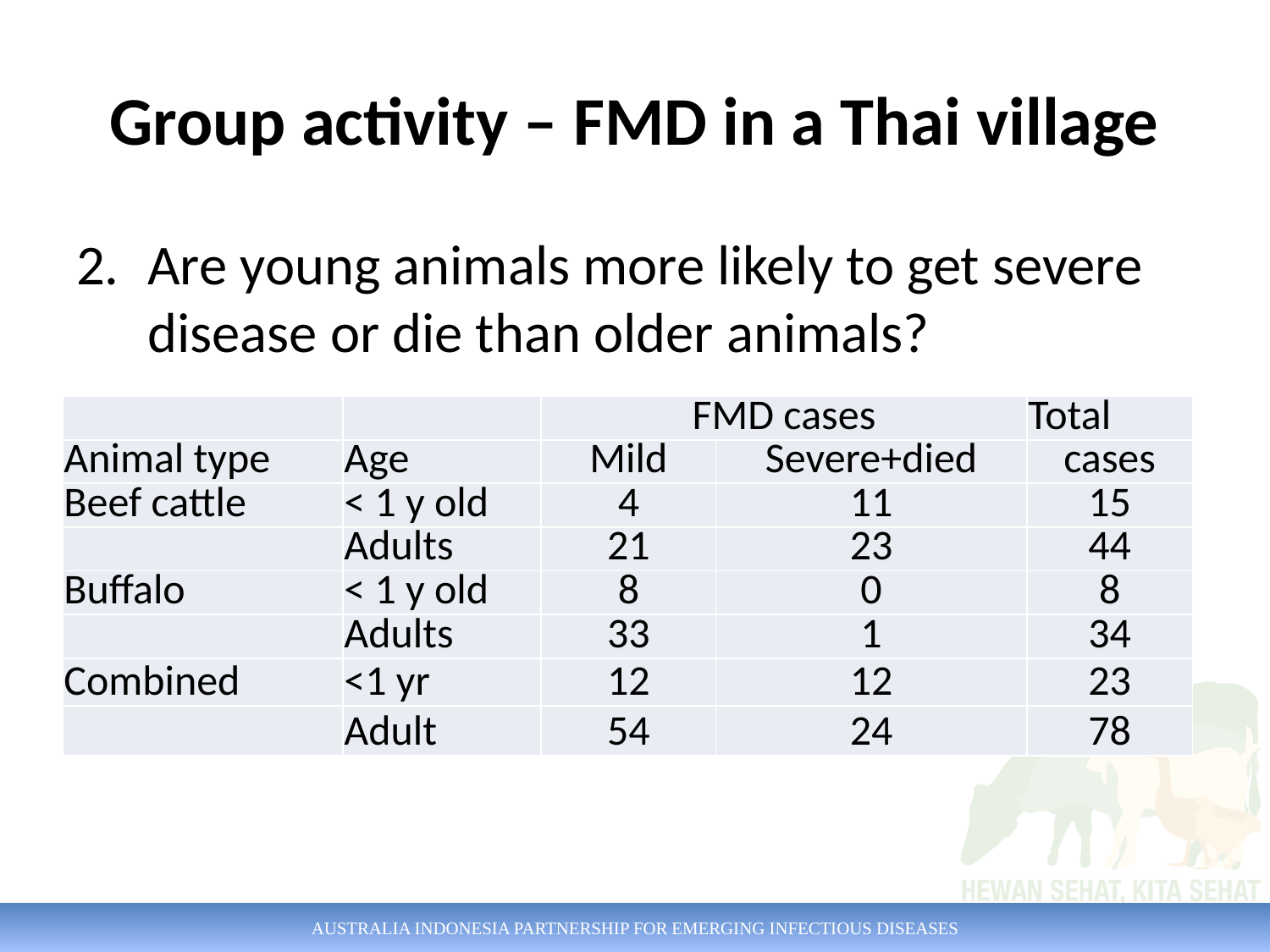

# Group activity – FMD in a Thai village
Are young animals more likely to get severe disease or die than older animals?

|  |  | FMD cases |  | Total |
| --- | --- | --- | --- | --- |
| Animal type | Age | Mild | Severe+died | cases |
| Beef cattle | < 1 y old | 4 | 11 | 15 |
|  | Adults | 21 | 23 | 44 |
| Buffalo | < 1 y old | 8 | 0 | 8 |
|  | Adults | 33 | 1 | 34 |
| Combined | <1 yr | 12 | 12 | 23 |
|  | Adult | 54 | 24 | 78 |